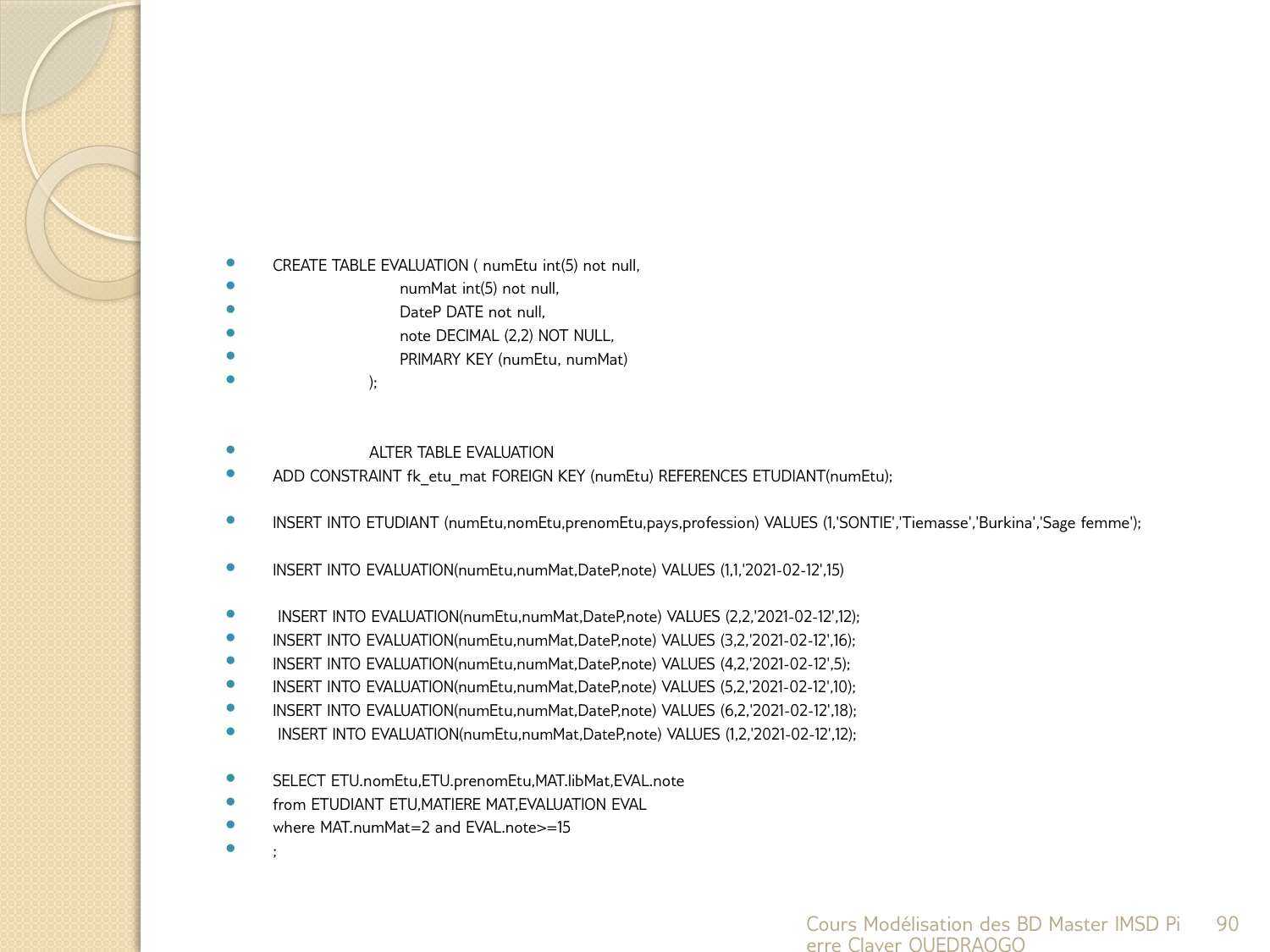

#

CREATE TABLE EVALUATION ( numEtu int(5) not null,
                         numMat int(5) not null,
                         DateP DATE not null,
                         note DECIMAL (2,2) NOT NULL,
                         PRIMARY KEY (numEtu, numMat)
                   );

                   ALTER TABLE EVALUATION
ADD CONSTRAINT fk_etu_mat FOREIGN KEY (numEtu) REFERENCES ETUDIANT(numEtu);

INSERT INTO ETUDIANT (numEtu,nomEtu,prenomEtu,pays,profession) VALUES (1,'SONTIE','Tiemasse','Burkina','Sage femme');

INSERT INTO EVALUATION(numEtu,numMat,DateP,note) VALUES (1,1,'2021-02-12',15)

 INSERT INTO EVALUATION(numEtu,numMat,DateP,note) VALUES (2,2,'2021-02-12',12);
INSERT INTO EVALUATION(numEtu,numMat,DateP,note) VALUES (3,2,'2021-02-12',16);
INSERT INTO EVALUATION(numEtu,numMat,DateP,note) VALUES (4,2,'2021-02-12',5);
INSERT INTO EVALUATION(numEtu,numMat,DateP,note) VALUES (5,2,'2021-02-12',10);
INSERT INTO EVALUATION(numEtu,numMat,DateP,note) VALUES (6,2,'2021-02-12',18);
 INSERT INTO EVALUATION(numEtu,numMat,DateP,note) VALUES (1,2,'2021-02-12',12);

SELECT ETU.nomEtu,ETU.prenomEtu,MAT.libMat,EVAL.note
from ETUDIANT ETU,MATIERE MAT,EVALUATION EVAL
where MAT.numMat=2 and EVAL.note>=15
;
Cours Modélisation des BD Master IMSD Pierre Claver OUEDRAOGO
90